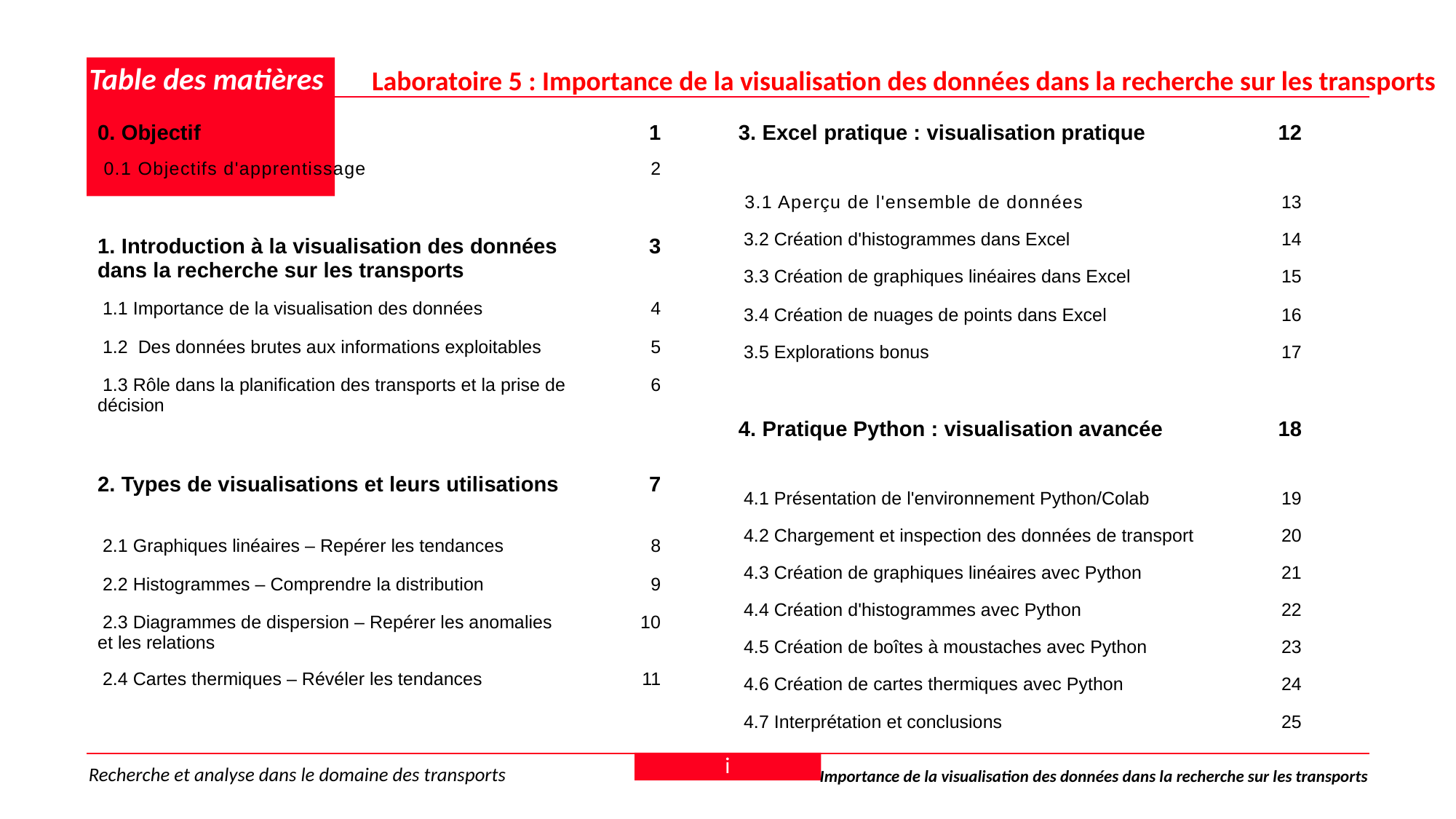

Laboratoire 5 : Importance de la visualisation des données dans la recherche sur les transports
# Table des matières
| 0. Objectif | 1 |
| --- | --- |
| 0.1 Objectifs d'apprentissage | 2 |
|  |  |
| 1. Introduction à la visualisation des données dans la recherche sur les transports | 3 |
| 1.1 Importance de la visualisation des données | 4 |
| 1.2 Des données brutes aux informations exploitables | 5 |
| 1.3 Rôle dans la planification des transports et la prise de décision | 6 |
|  |  |
| 2. Types de visualisations et leurs utilisations | 7 |
| 2.1 Graphiques linéaires – Repérer les tendances | 8 |
| 2.2 Histogrammes – Comprendre la distribution | 9 |
| 2.3 Diagrammes de dispersion – Repérer les anomalies et les relations | 10 |
| 2.4 Cartes thermiques – Révéler les tendances | 11 |
| 3. Excel pratique : visualisation pratique | 12 |
| --- | --- |
| 3.1 Aperçu de l'ensemble de données | 13 |
| 3.2 Création d'histogrammes dans Excel | 14 |
| 3.3 Création de graphiques linéaires dans Excel | 15 |
| 3.4 Création de nuages de points dans Excel | 16 |
| 3.5 Explorations bonus | 17 |
|  |  |
| 4. Pratique Python : visualisation avancée | 18 |
| 4.1 Présentation de l'environnement Python/Colab | 19 |
| 4.2 Chargement et inspection des données de transport | 20 |
| 4.3 Création de graphiques linéaires avec Python | 21 |
| 4.4 Création d'histogrammes avec Python | 22 |
| 4.5 Création de boîtes à moustaches avec Python | 23 |
| 4.6 Création de cartes thermiques avec Python | 24 |
| 4.7 Interprétation et conclusions | 25 |
i
Recherche et analyse dans le domaine des transports
Importance de la visualisation des données dans la recherche sur les transports